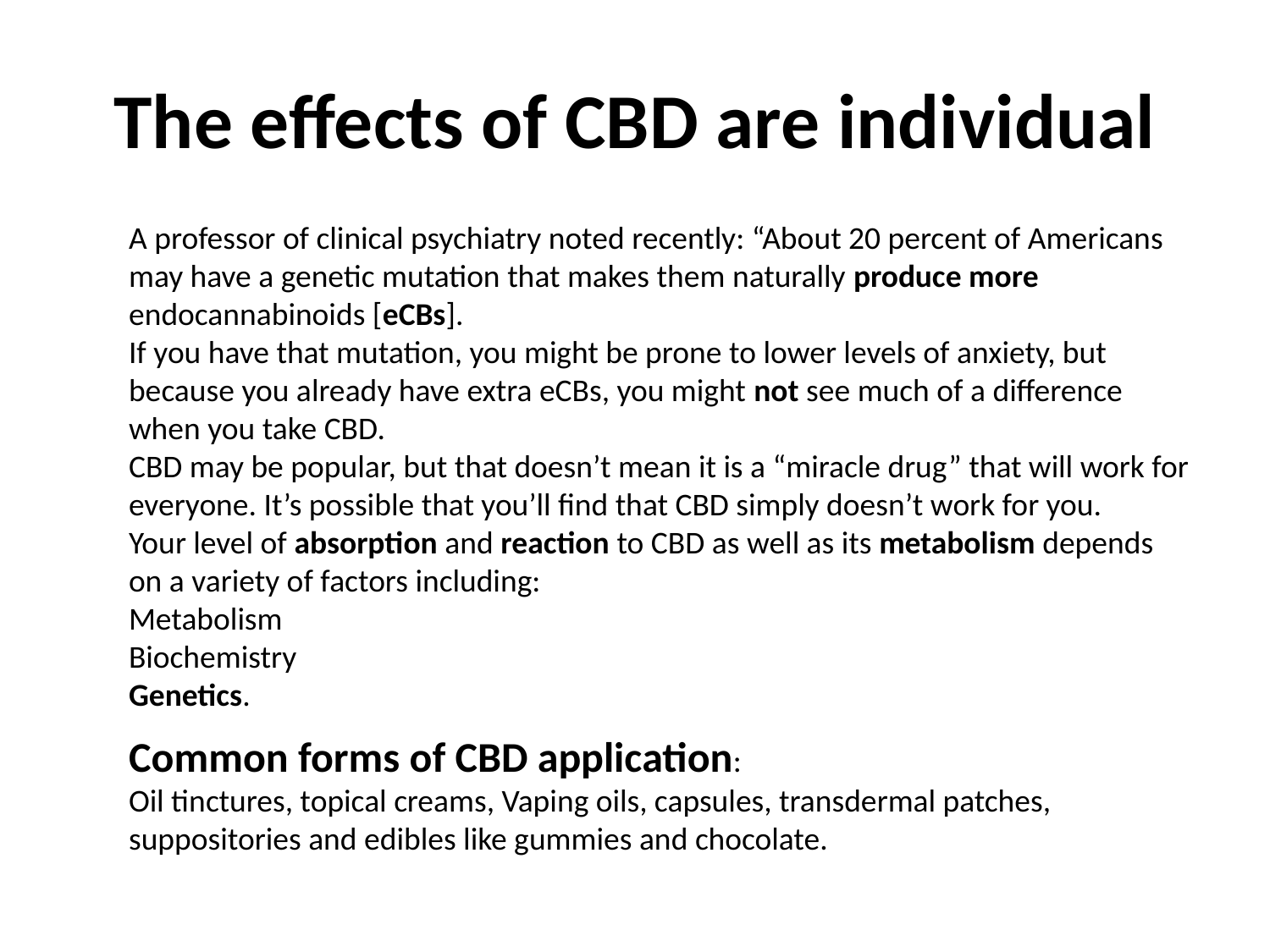

# The effects of CBD are individual
A professor of clinical psychiatry noted recently: “About 20 percent of Americans may have a genetic mutation that makes them naturally produce more endocannabinoids [eCBs].
If you have that mutation, you might be prone to lower levels of anxiety, but because you already have extra eCBs, you might not see much of a difference when you take CBD.
CBD may be popular, but that doesn’t mean it is a “miracle drug” that will work for everyone. It’s possible that you’ll find that CBD simply doesn’t work for you.
Your level of absorption and reaction to CBD as well as its metabolism depends on a variety of factors including:
Metabolism
Biochemistry
Genetics.

Common forms of CBD application:
Oil tinctures, topical creams, Vaping oils, capsules, transdermal patches, suppositories and edibles like gummies and chocolate.